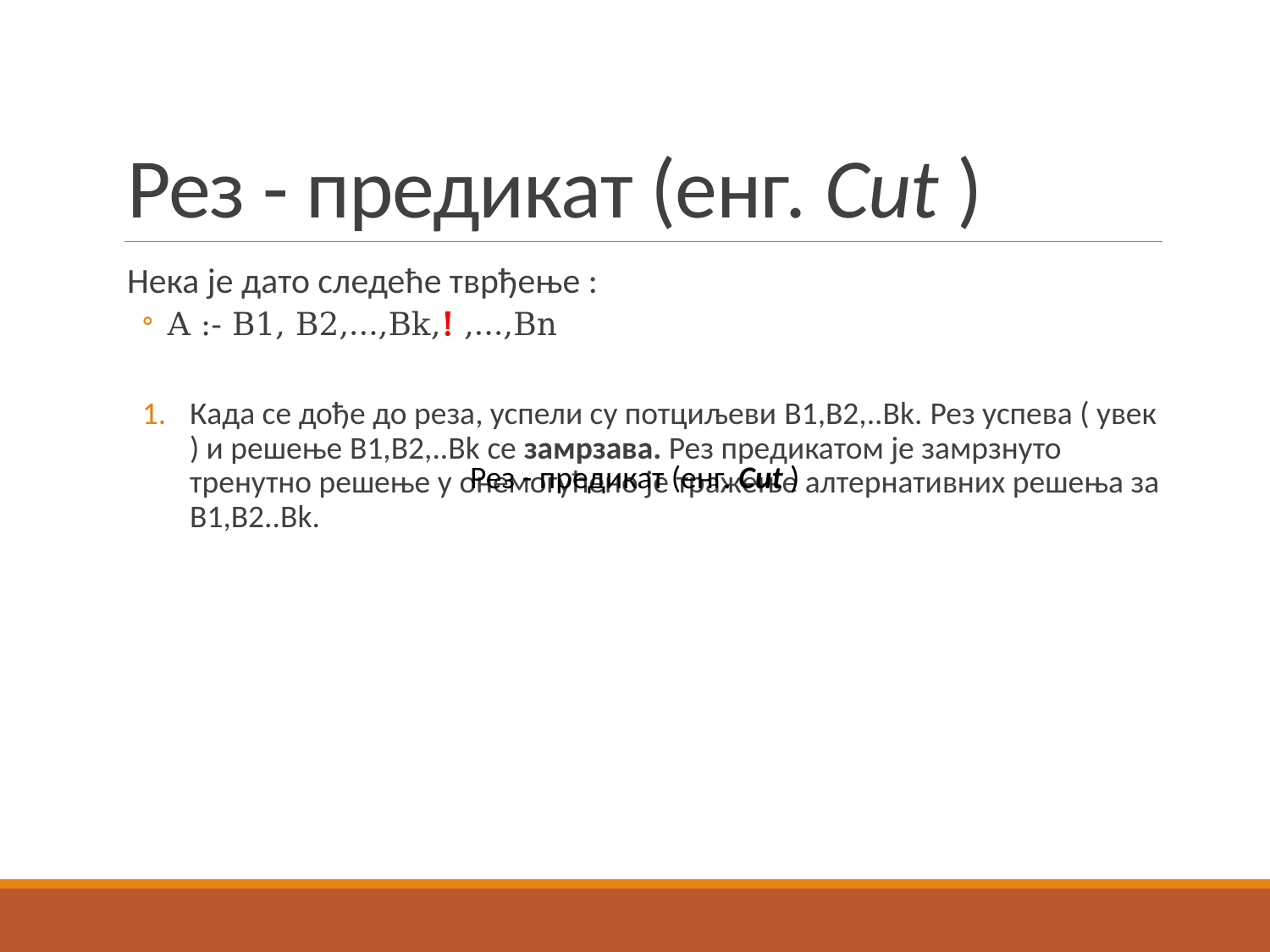

# Рез - предикат (енг. Cut )
Нека је дато следеће тврђење :
A :- B1, B2,…,Bk,! ,…,Bn

Када се дође до реза, успели су потциљеви B1,B2,..Bk. Рез успева ( увек ) и решење B1,B2,..Bk се замрзава. Рез предикатом је замрзнуто тренутно решење у онемогућено је тражење алтернативних решења за B1,B2..Bk.
Рез - предикат (енг. Cut )